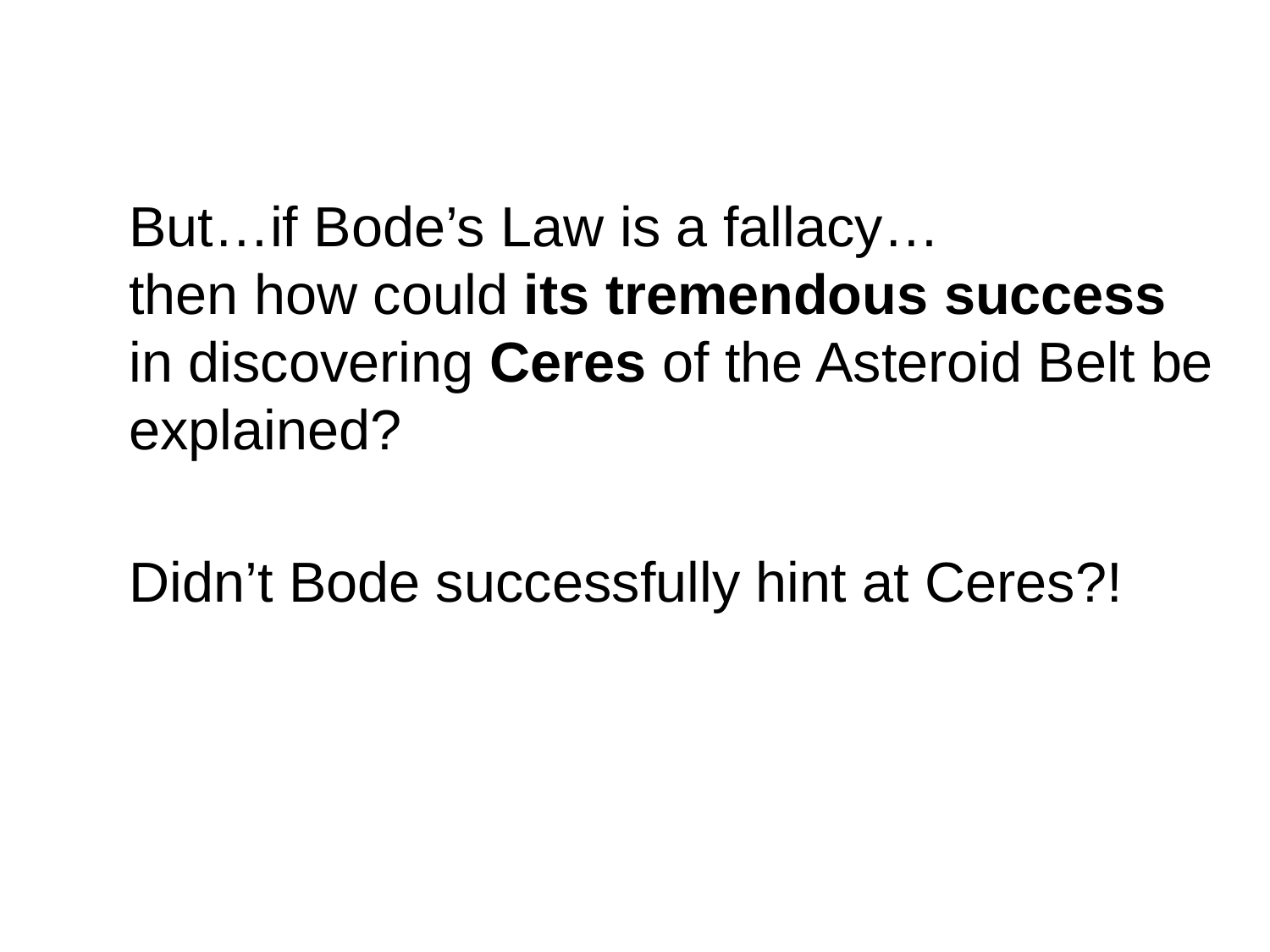

# But…if Bode’s Law is a fallacy… then how could its tremendous success in discovering Ceres of the Asteroid Belt be explained? Didn’t Bode successfully hint at Ceres?!